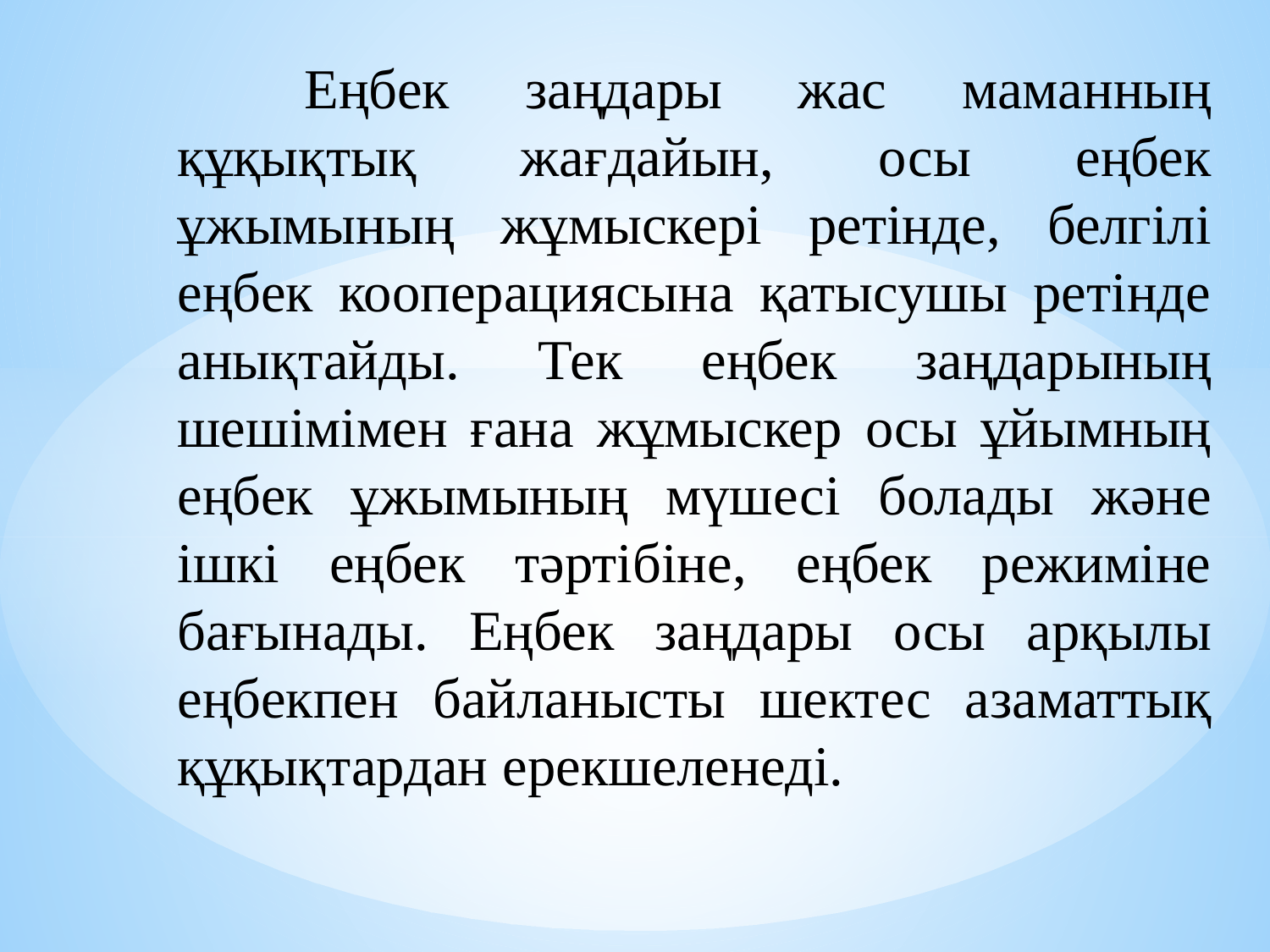

Еңбек заңдары жас маманның құқықтық жағдайын, осы еңбек ұжымының жұмыскері ретінде, белгілі еңбек кооперациясына қатысушы ретінде анықтайды. Тек еңбек заңдарының шешімімен ғана жұмыскер осы ұйымның еңбек ұжымының мүшесі болады және ішкі еңбек тәртібіне, еңбек режиміне бағынады. Еңбек заңдары осы арқылы еңбекпен байланысты шектес азаматтық құқықтардан ерекшеленеді.